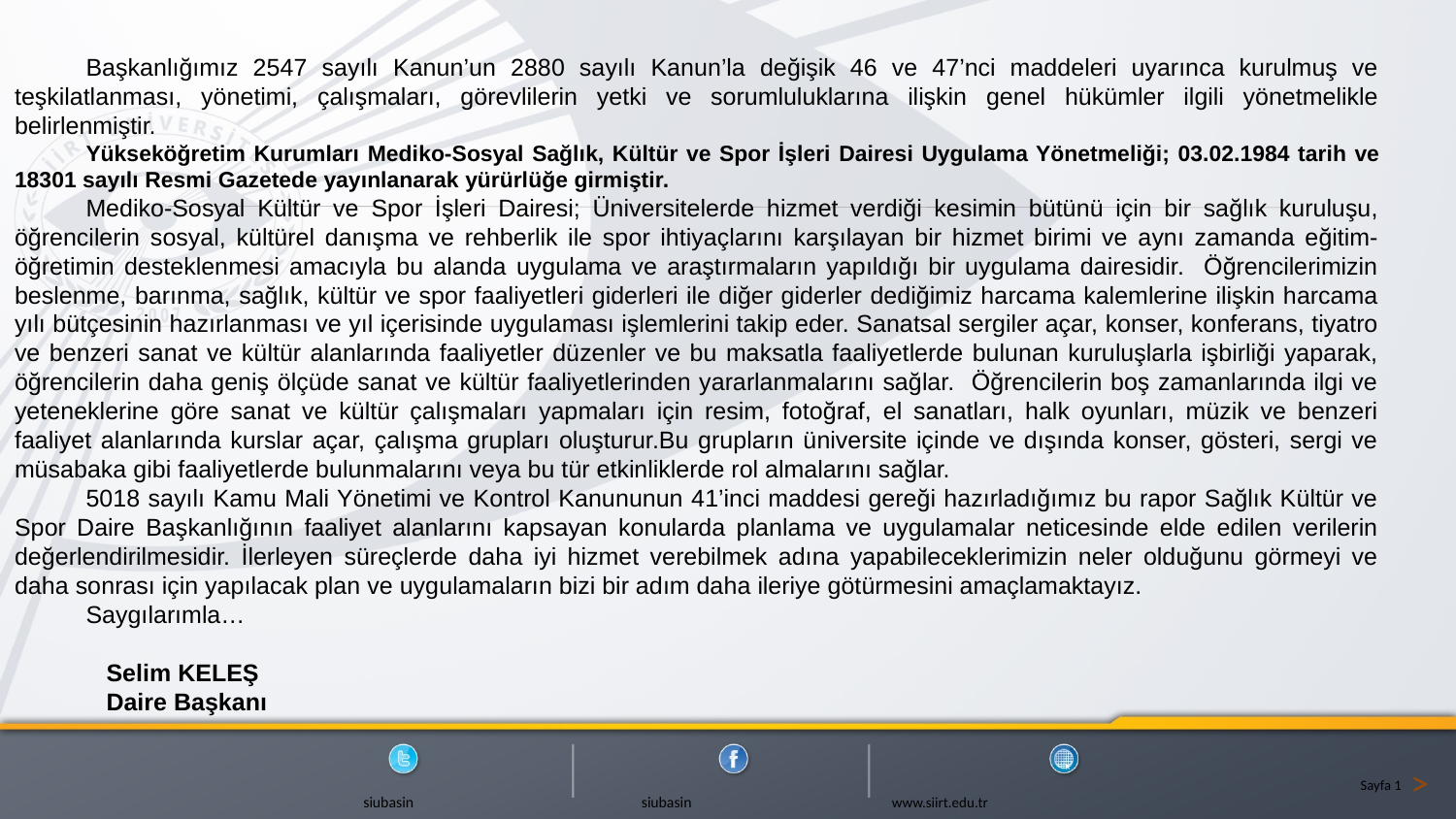

Başkanlığımız 2547 sayılı Kanun’un 2880 sayılı Kanun’la değişik 46 ve 47’nci maddeleri uyarınca kurulmuş ve teşkilatlanması, yönetimi, çalışmaları, görevlilerin yetki ve sorumluluklarına ilişkin genel hükümler ilgili yönetmelikle belirlenmiştir.
Yükseköğretim Kurumları Mediko-Sosyal Sağlık, Kültür ve Spor İşleri Dairesi Uygulama Yönetmeliği; 03.02.1984 tarih ve 18301 sayılı Resmi Gazetede yayınlanarak yürürlüğe girmiştir.
Mediko-Sosyal Kültür ve Spor İşleri Dairesi; Üniversitelerde hizmet verdiği kesimin bütünü için bir sağlık kuruluşu, öğrencilerin sosyal, kültürel danışma ve rehberlik ile spor ihtiyaçlarını karşılayan bir hizmet birimi ve aynı zamanda eğitim-öğretimin desteklenmesi amacıyla bu alanda uygulama ve araştırmaların yapıldığı bir uygulama dairesidir.  Öğrencilerimizin beslenme, barınma, sağlık, kültür ve spor faaliyetleri giderleri ile diğer giderler dediğimiz harcama kalemlerine ilişkin harcama yılı bütçesinin hazırlanması ve yıl içerisinde uygulaması işlemlerini takip eder. Sanatsal sergiler açar, konser, konferans, tiyatro ve benzeri sanat ve kültür alanlarında faaliyetler düzenler ve bu maksatla faaliyetlerde bulunan kuruluşlarla işbirliği yaparak, öğrencilerin daha geniş ölçüde sanat ve kültür faaliyetlerinden yararlanmalarını sağlar.  Öğrencilerin boş zamanlarında ilgi ve yeteneklerine göre sanat ve kültür çalışmaları yapmaları için resim, fotoğraf, el sanatları, halk oyunları, müzik ve benzeri faaliyet alanlarında kurslar açar, çalışma grupları oluşturur.Bu grupların üniversite içinde ve dışında konser, gösteri, sergi ve müsabaka gibi faaliyetlerde bulunmalarını veya bu tür etkinliklerde rol almalarını sağlar.
5018 sayılı Kamu Mali Yönetimi ve Kontrol Kanununun 41’inci maddesi gereği hazırladığımız bu rapor Sağlık Kültür ve Spor Daire Başkanlığının faaliyet alanlarını kapsayan konularda planlama ve uygulamalar neticesinde elde edilen verilerin değerlendirilmesidir. İlerleyen süreçlerde daha iyi hizmet verebilmek adına yapabileceklerimizin neler olduğunu görmeyi ve daha sonrası için yapılacak plan ve uygulamaların bizi bir adım daha ileriye götürmesini amaçlamaktayız.
Saygılarımla…

   Selim KELEŞ
   Daire Başkanı
>
Sayfa 1
                 siubasin                                                                   siubasin                                                           www.siirt.edu.tr